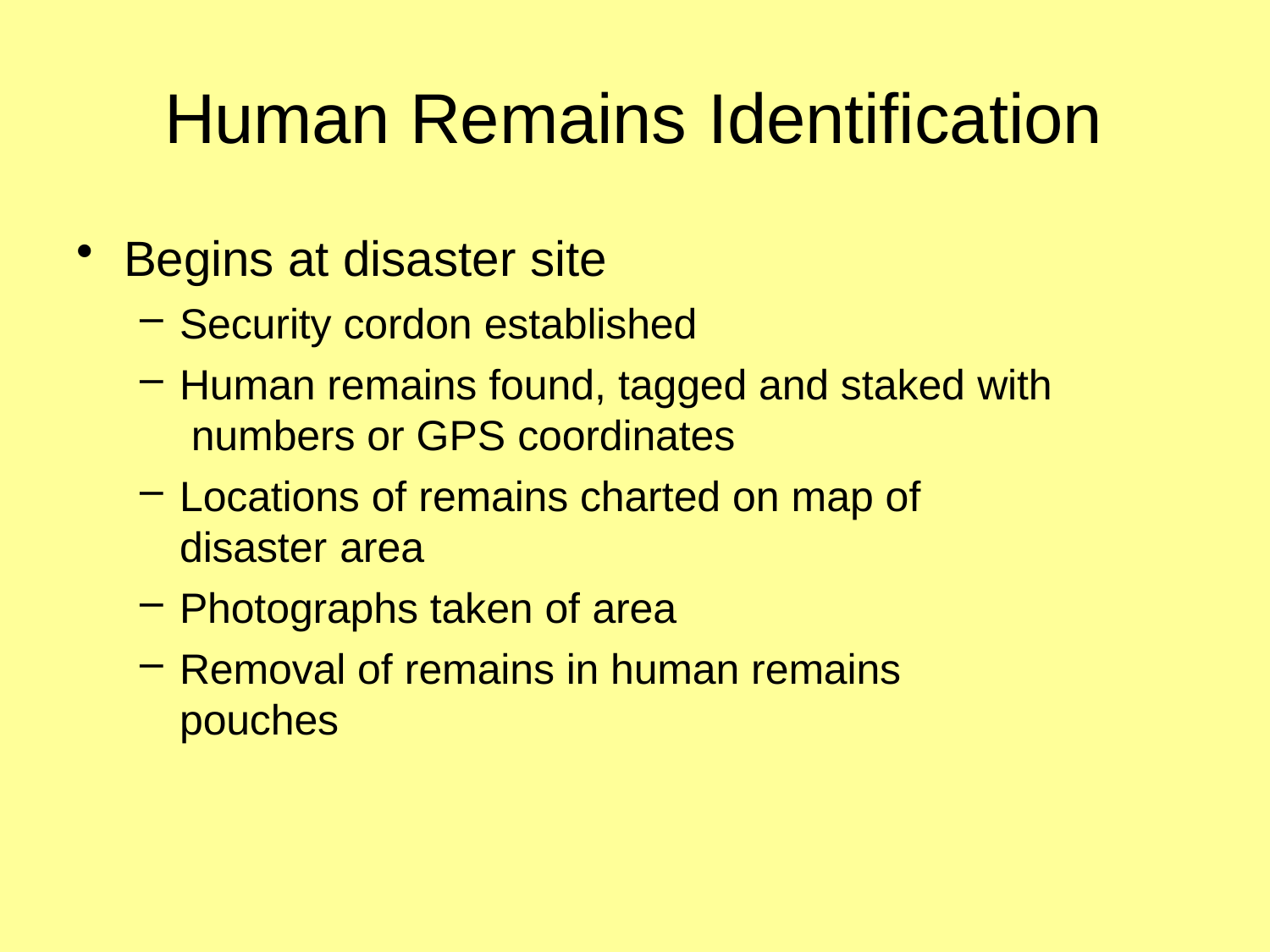

# Human Remains Identification
Begins at disaster site
Security cordon established
Human remains found, tagged and staked with  numbers or GPS coordinates
Locations of remains charted on map of disaster area
Photographs taken of area
Removal of remains in human remains pouches